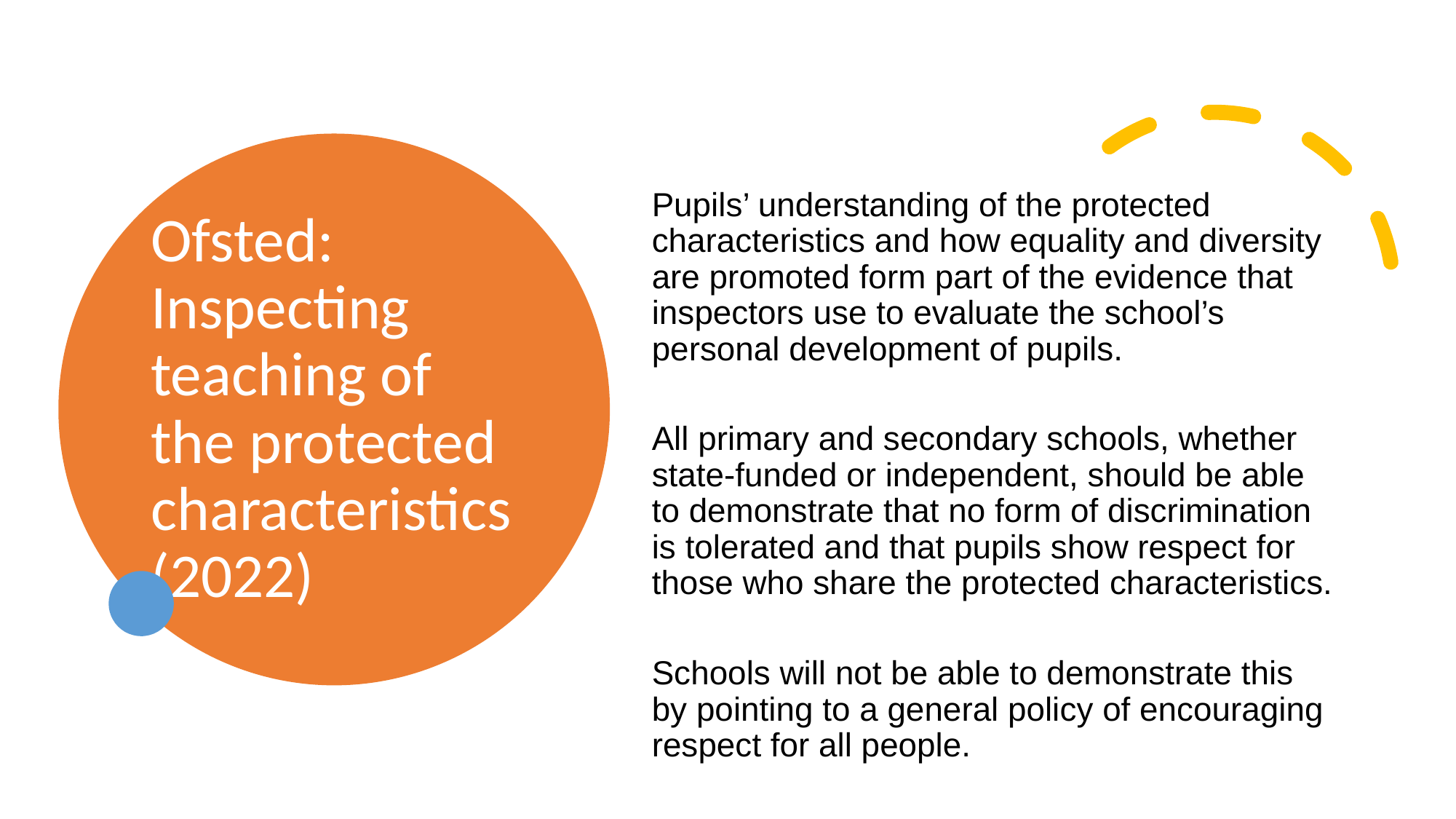

# Ofsted: Inspecting teaching of the protected characteristics (2022)
Pupils’ understanding of the protected characteristics and how equality and diversity are promoted form part of the evidence that inspectors use to evaluate the school’s personal development of pupils.

All primary and secondary schools, whether state-funded or independent, should be able to demonstrate that no form of discrimination is tolerated and that pupils show respect for those who share the protected characteristics.

Schools will not be able to demonstrate this by pointing to a general policy of encouraging respect for all people.